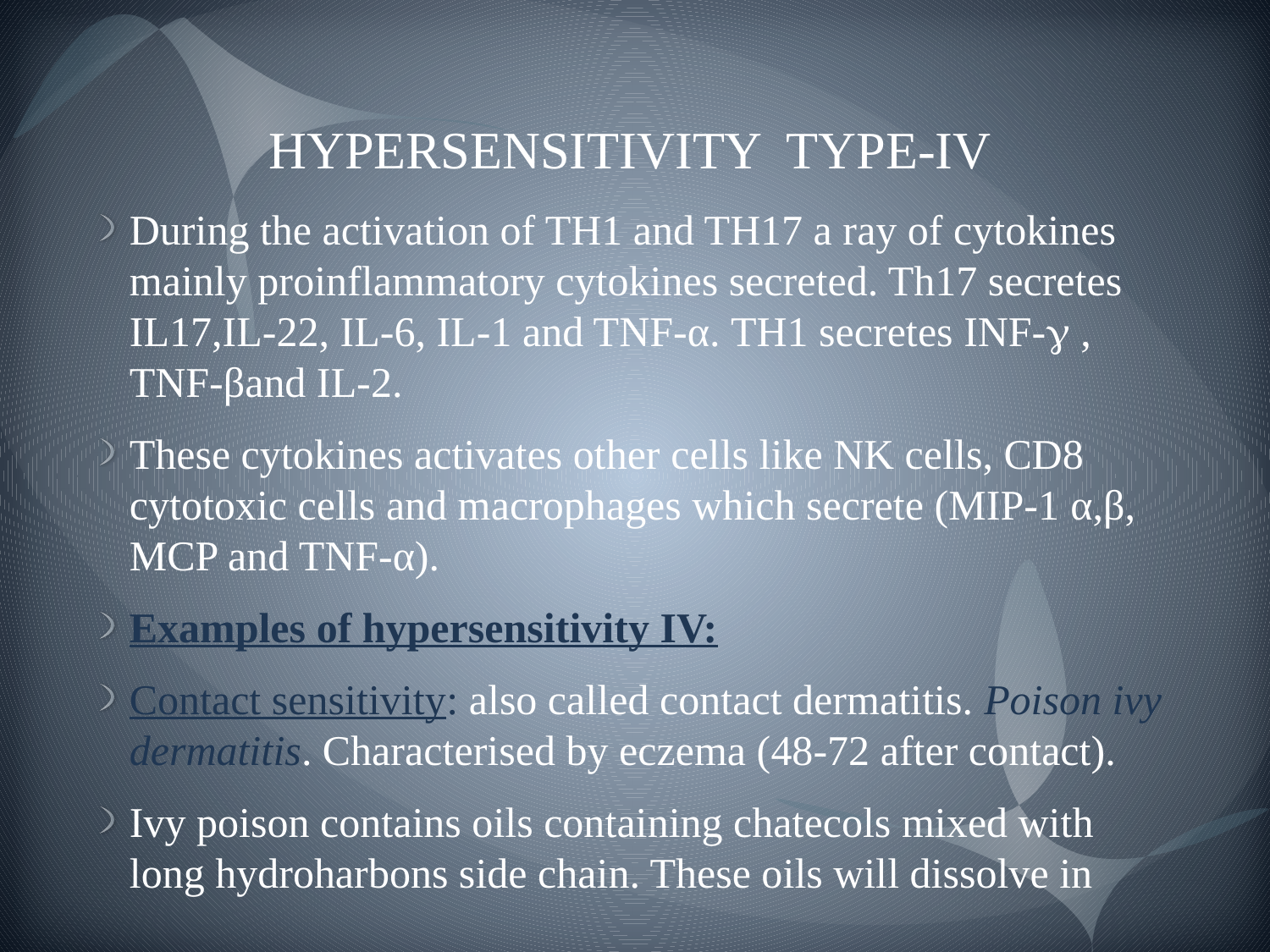

# HYPERSENSITIVITY  TYPE-IV
During the activation of TH1 and TH17 a ray of cytokines mainly proinflammatory cytokines secreted. Th17 secretes IL17,IL-22, IL-6, IL-1 and TNF-α. TH1 secretes INF-γ , TNF-βand IL-2.
These cytokines activates other cells like NK cells, CD8 cytotoxic cells and macrophages which secrete (MIP-1 α,β, MCP and TNF-α).
Examples of hypersensitivity IV:
Contact sensitivity: also called contact dermatitis. Poison ivy dermatitis. Characterised by eczema (48-72 after contact).
Ivy poison contains oils containing chatecols mixed with long hydroharbons side chain. These oils will dissolve in